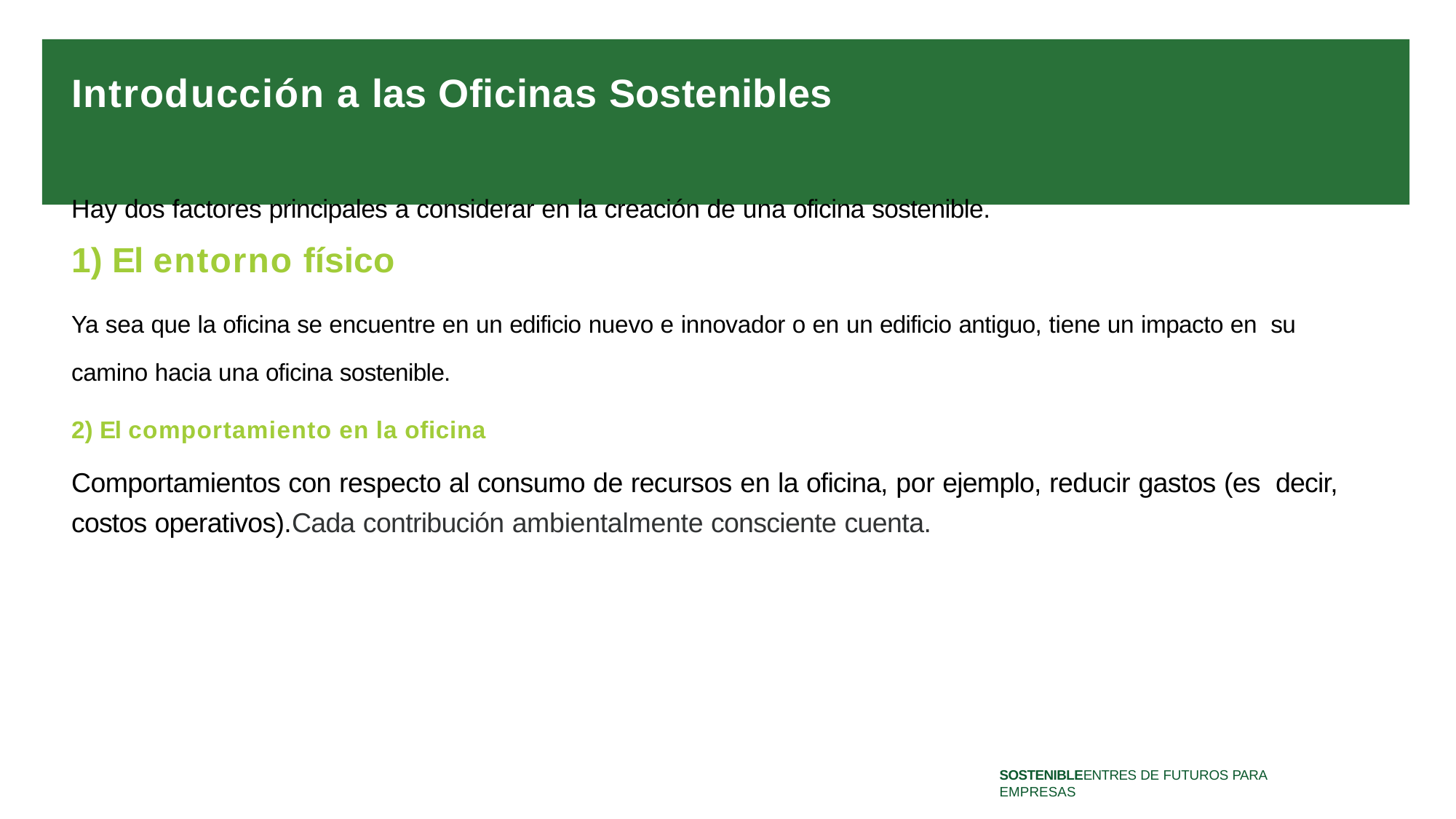

# Introducción a las Oficinas Sostenibles
Hay dos factores principales a considerar en la creación de una oficina sostenible.
El entorno físico
Ya sea que la oficina se encuentre en un edificio nuevo e innovador o en un edificio antiguo, tiene un impacto en  su camino hacia una oficina sostenible.
El comportamiento en la oficina
Comportamientos con respecto al consumo de recursos en la oficina, por ejemplo, reducir gastos (es  decir, costos operativos).Cada contribución ambientalmente consciente cuenta.
SOSTENIBLEENTRES DE FUTUROS PARA EMPRESAS